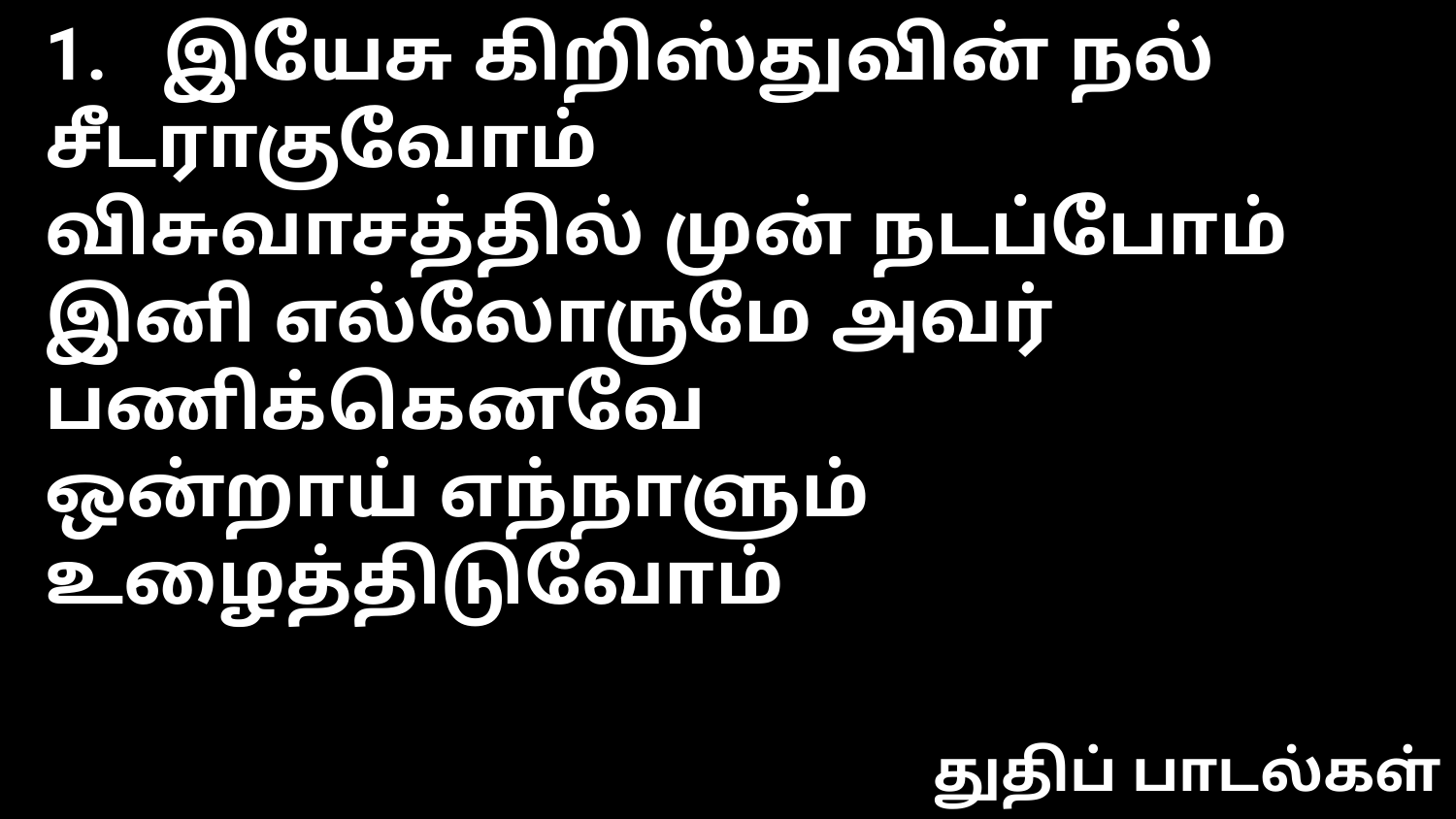

1.   இயேசு கிறிஸ்துவின் நல் சீடராகுவோம்
விசுவாசத்தில் முன் நடப்போம்
இனி எல்லோருமே அவர் பணிக்கெனவே
ஒன்றாய் எந்நாளும் உழைத்திடுவோம்

துதிப் பாடல்கள்